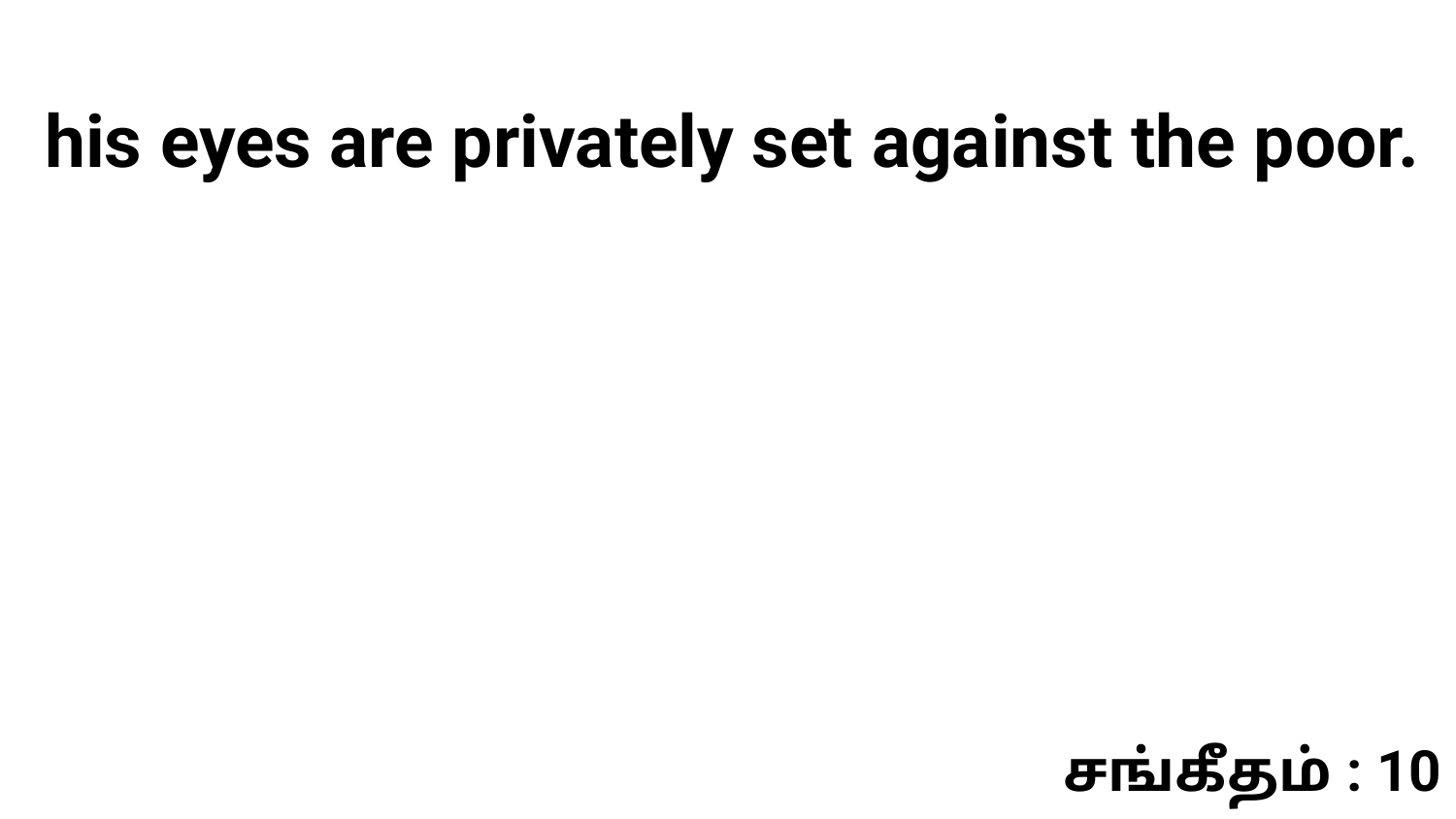

his eyes are privately set against the poor.
சங்கீதம் : 10